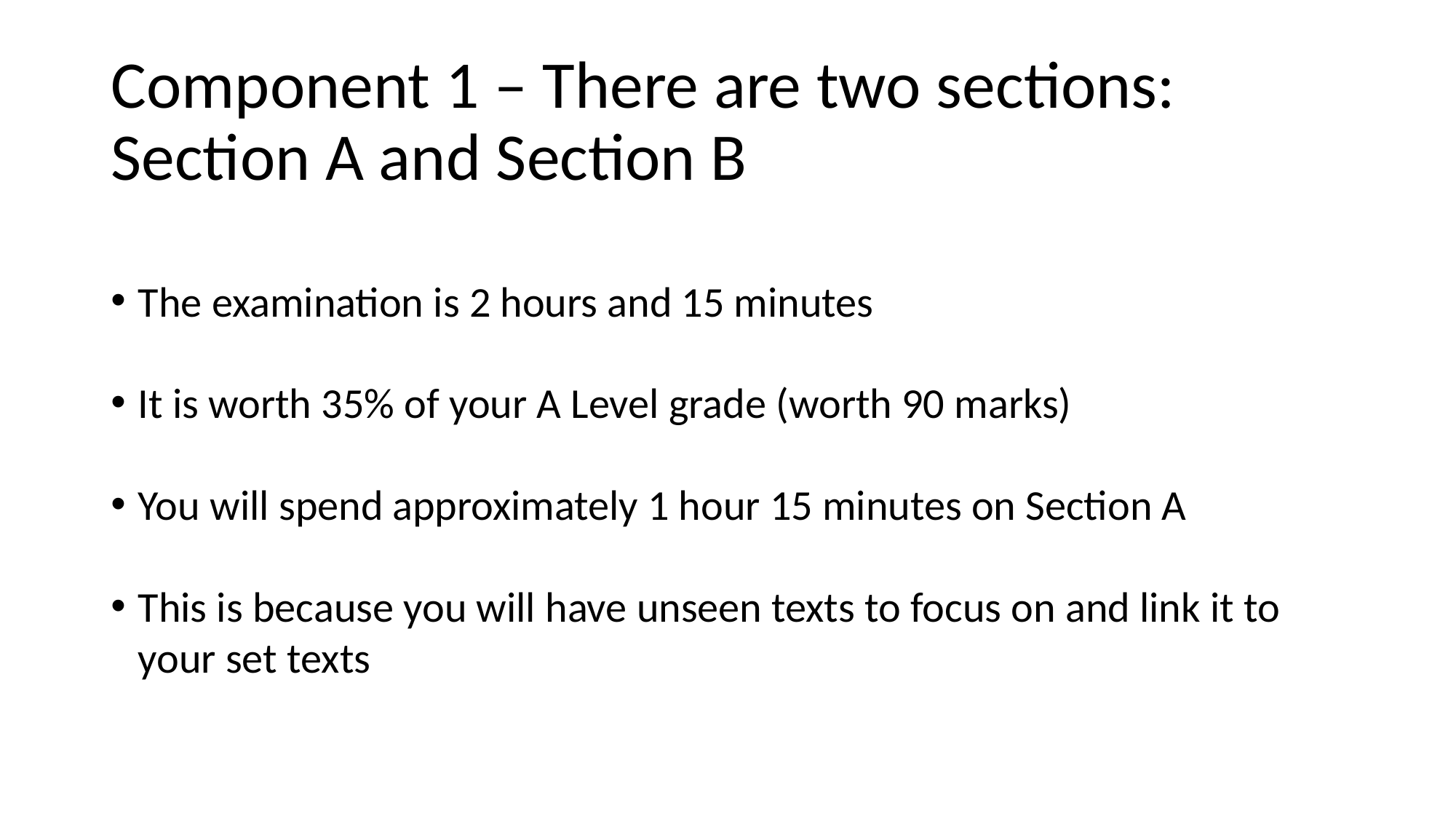

# Component 1 – There are two sections: Section A and Section B

The examination is 2 hours and 15 minutes

It is worth 35% of your A Level grade (worth 90 marks)

You will spend approximately 1 hour 15 minutes on Section A

This is because you will have unseen texts to focus on and link it to your set texts